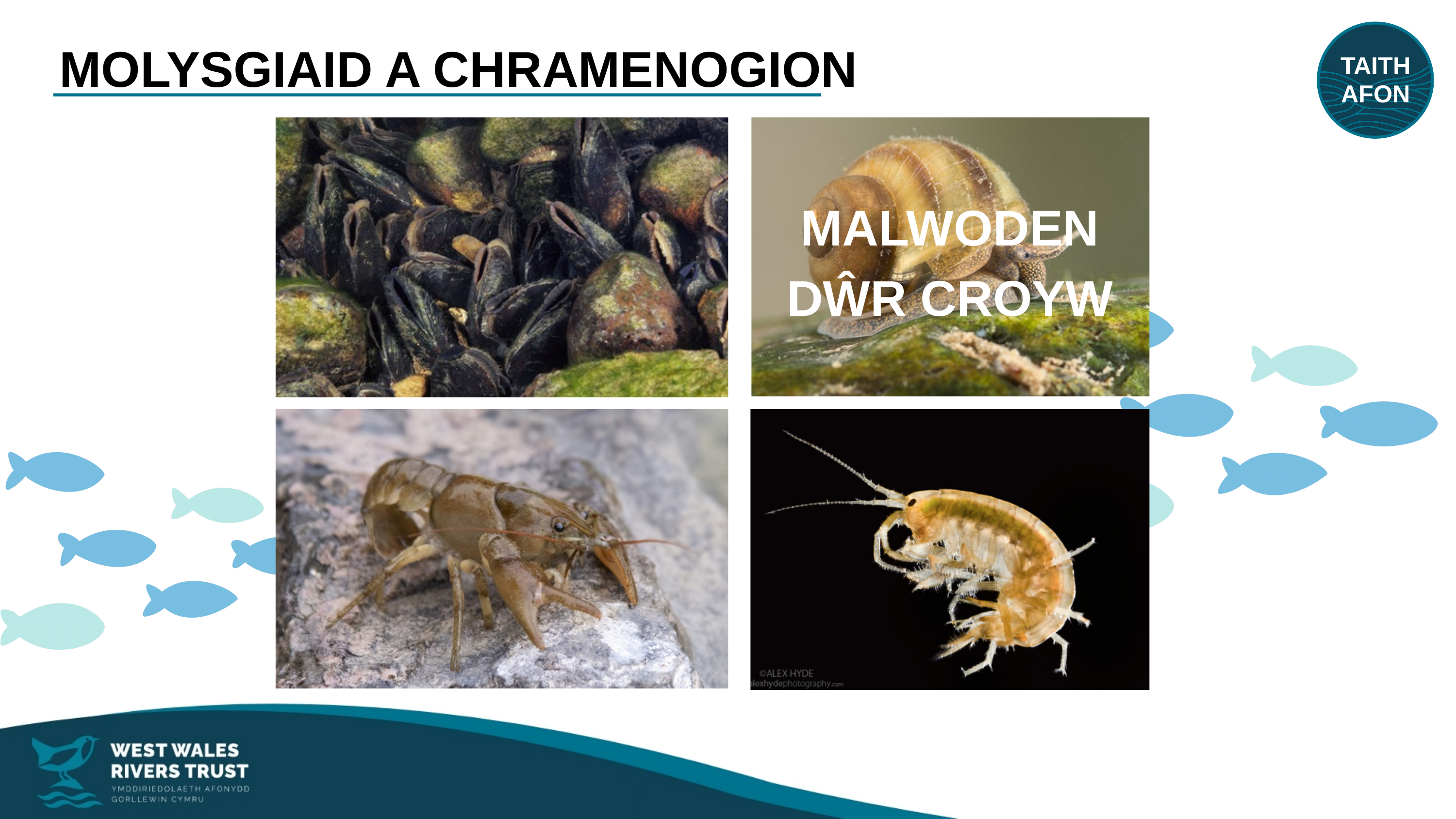

TAITH
AFON

MOLYSGIAID A CHRAMENOGION

MALWODEN DŴR CROYW